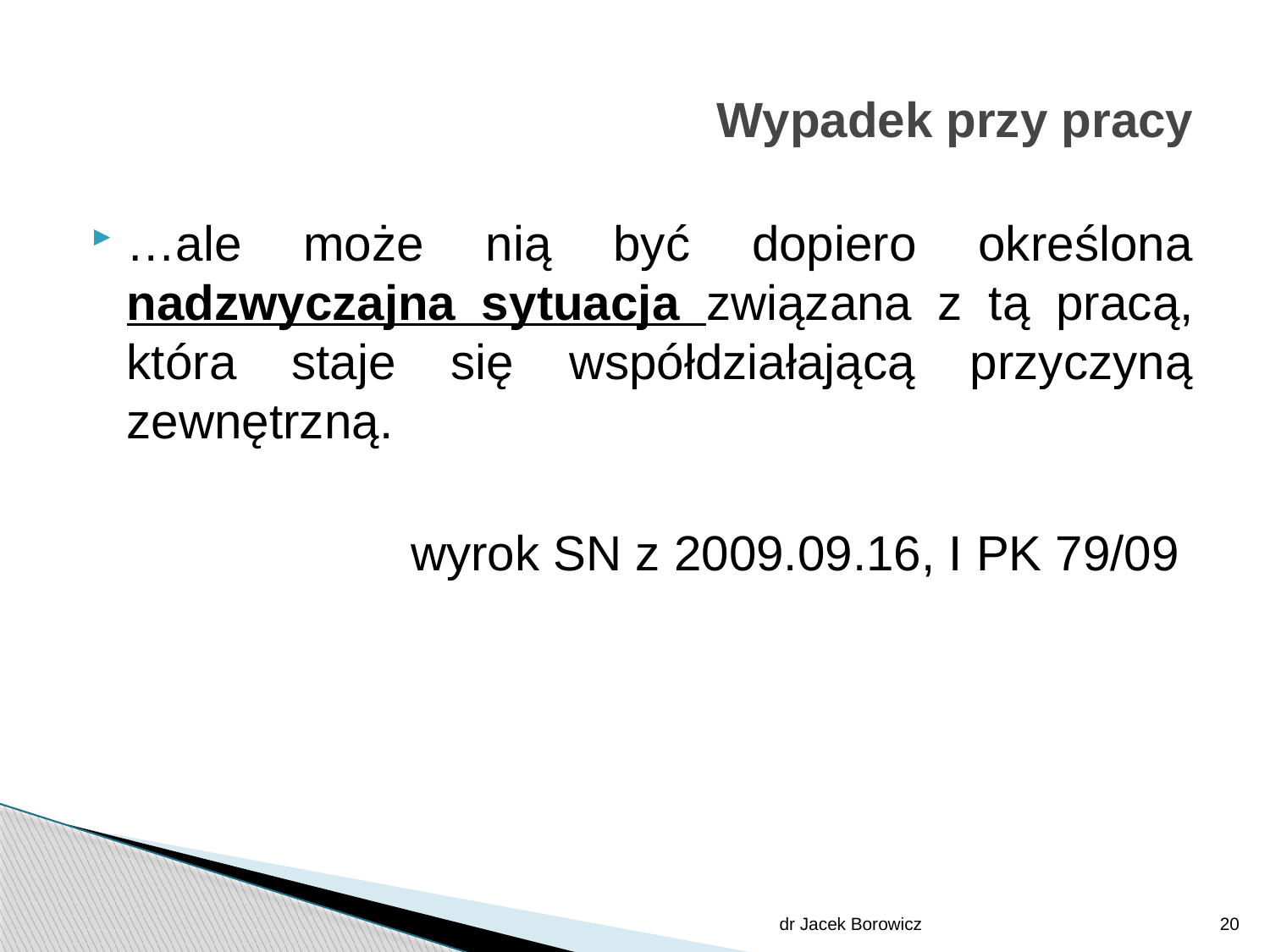

# Wypadek przy pracy
…ale może nią być dopiero określona nadzwyczajna sytuacja związana z tą pracą, która staje się współdziałającą przyczyną zewnętrzną.

wyrok SN z 2009.09.16, I PK 79/09

dr Jacek Borowicz
20